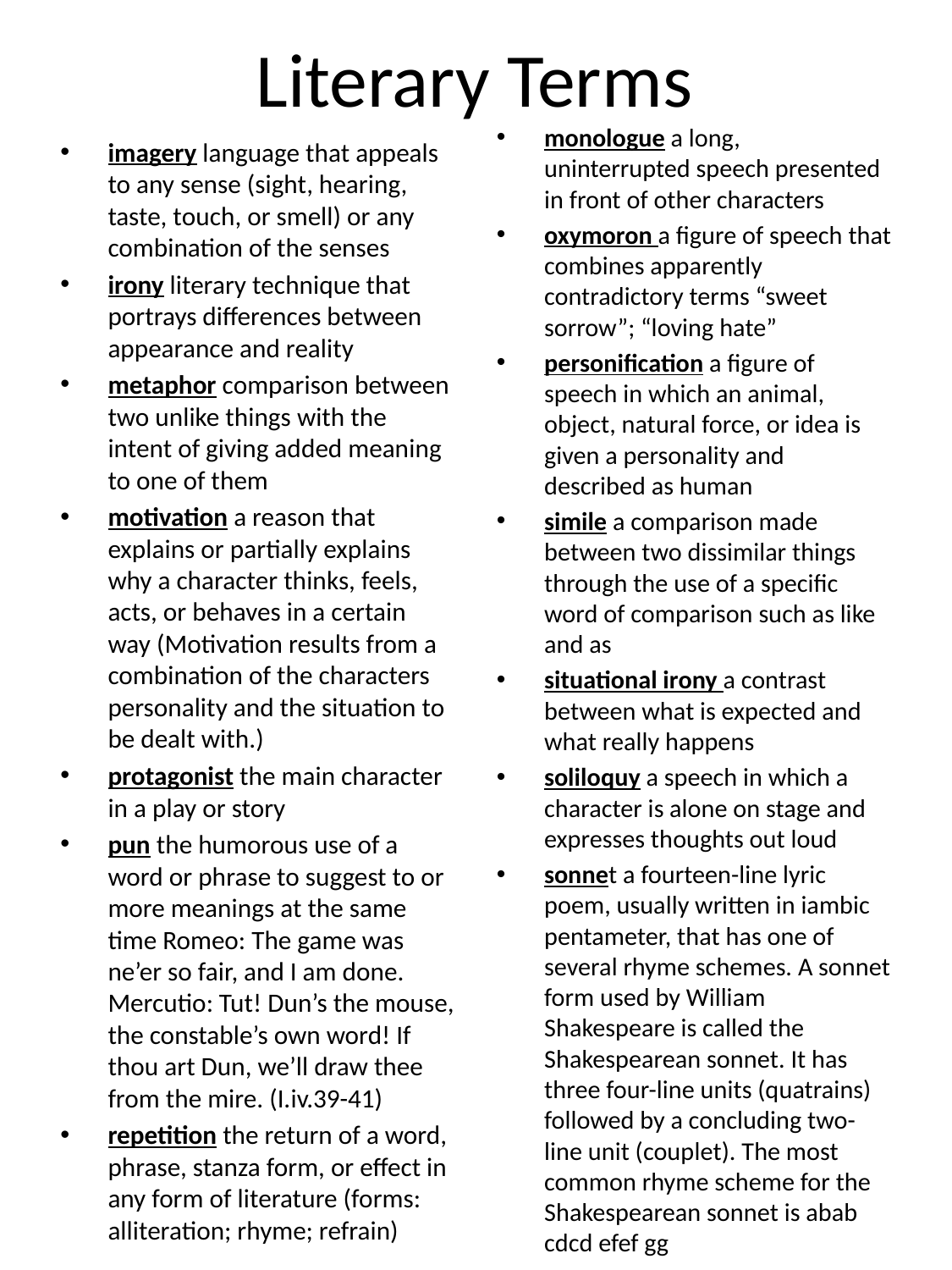

Literary Terms
monologue a long, uninterrupted speech presented in front of other characters
oxymoron a figure of speech that combines apparently contradictory terms “sweet sorrow”; “loving hate”
personification a figure of speech in which an animal, object, natural force, or idea is given a personality and described as human
simile a comparison made between two dissimilar things through the use of a specific word of comparison such as like and as
situational irony a contrast between what is expected and what really happens
soliloquy a speech in which a character is alone on stage and expresses thoughts out loud
sonnet a fourteen-line lyric poem, usually written in iambic pentameter, that has one of several rhyme schemes. A sonnet form used by William Shakespeare is called the Shakespearean sonnet. It has three four-line units (quatrains) followed by a concluding two-line unit (couplet). The most common rhyme scheme for the Shakespearean sonnet is abab cdcd efef gg
imagery language that appeals to any sense (sight, hearing, taste, touch, or smell) or any combination of the senses
irony literary technique that portrays differences between appearance and reality
metaphor comparison between two unlike things with the intent of giving added meaning to one of them
motivation a reason that explains or partially explains why a character thinks, feels, acts, or behaves in a certain way (Motivation results from a combination of the characters personality and the situation to be dealt with.)
protagonist the main character in a play or story
pun the humorous use of a word or phrase to suggest to or more meanings at the same time Romeo: The game was ne’er so fair, and I am done. Mercutio: Tut! Dun’s the mouse, the constable’s own word! If thou art Dun, we’ll draw thee from the mire. (I.iv.39-41)
repetition the return of a word, phrase, stanza form, or effect in any form of literature (forms: alliteration; rhyme; refrain)